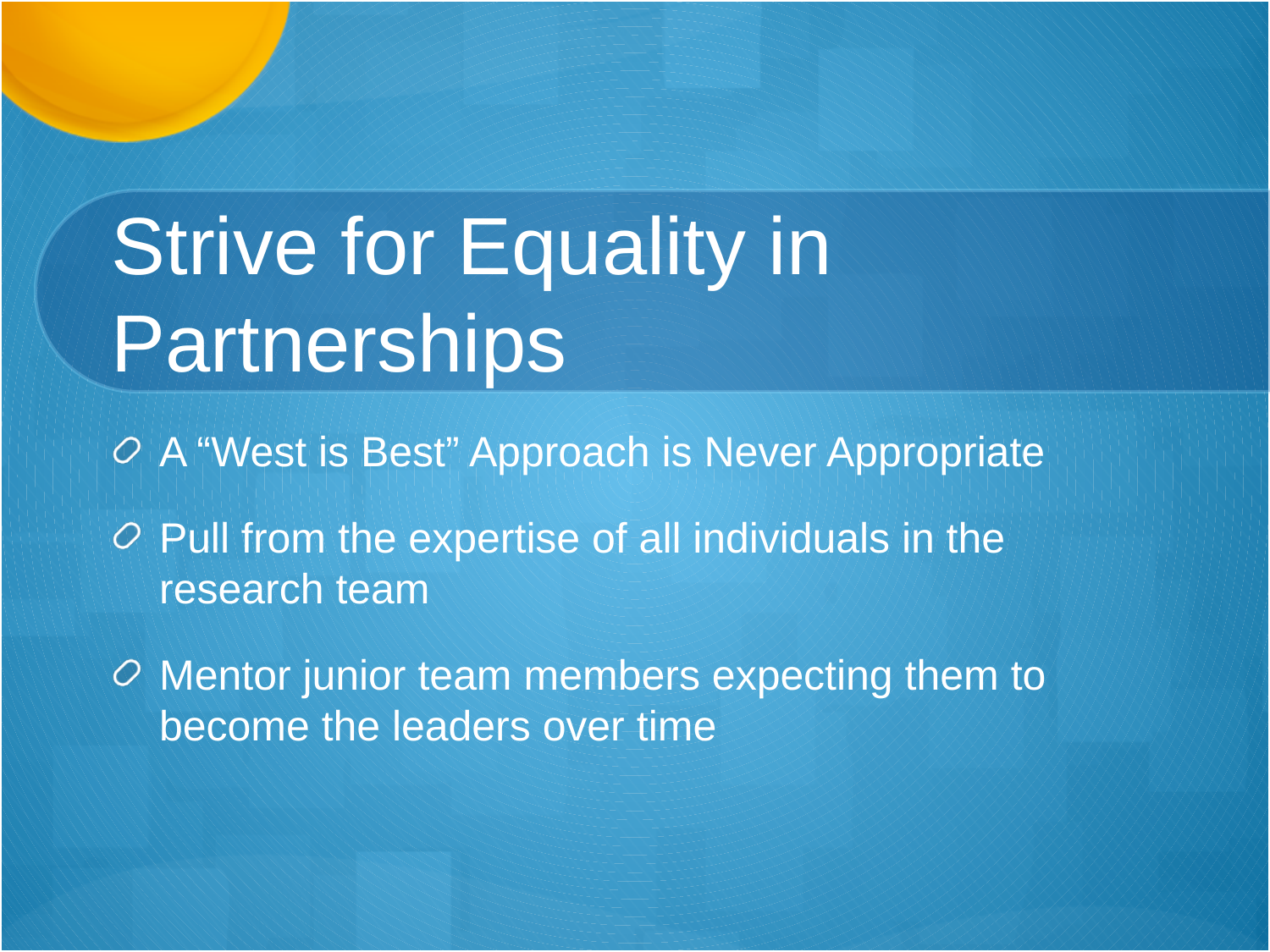

# Strive for Equality in Partnerships
A “West is Best” Approach is Never Appropriate
Pull from the expertise of all individuals in the research team
Mentor junior team members expecting them to become the leaders over time